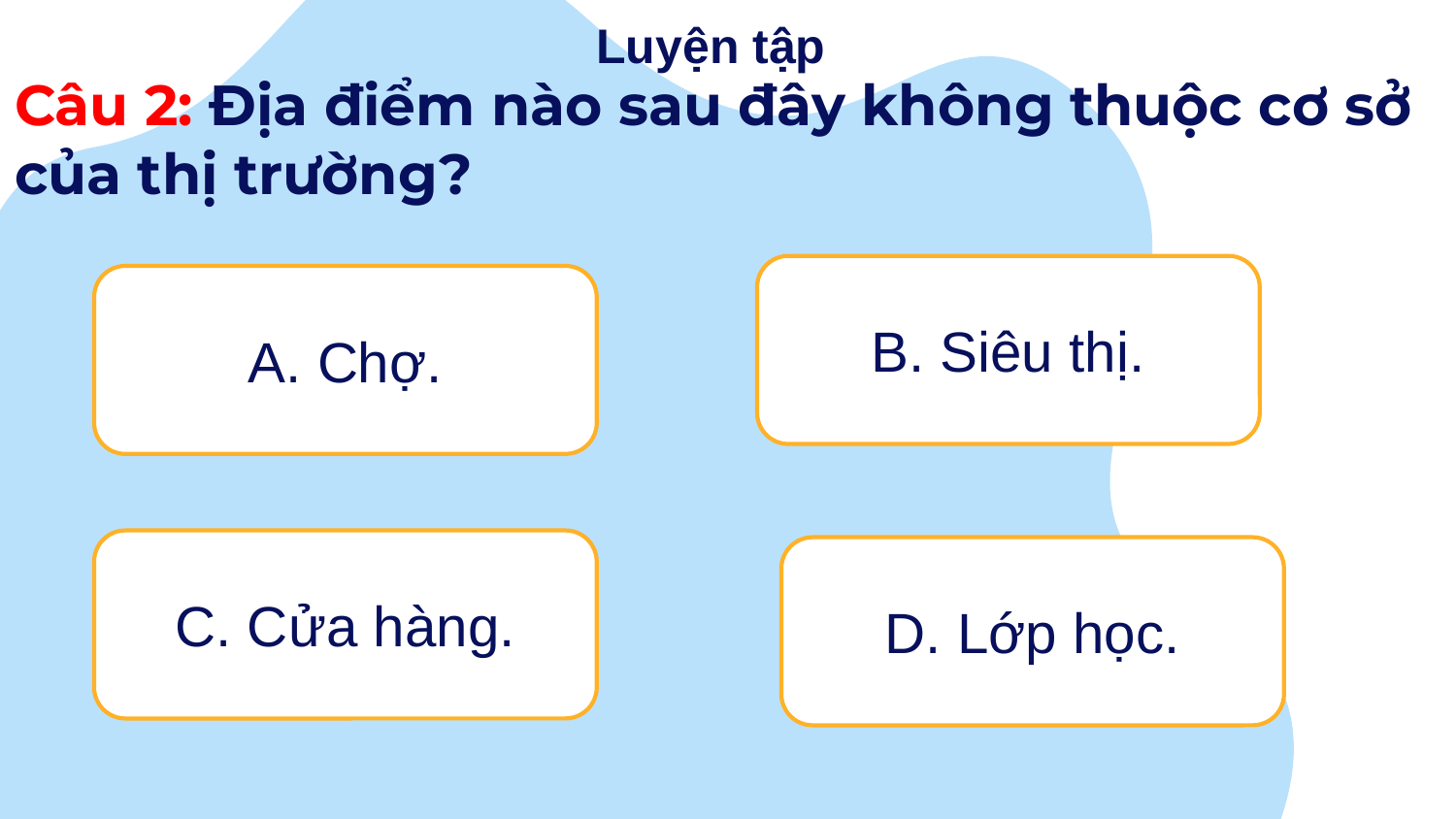

Luyện tập
# Câu 2: Địa điểm nào sau đây không thuộc cơ sở của thị trường?
B. Siêu thị.
A. Chợ.
C. Cửa hàng.
D. Lớp học.